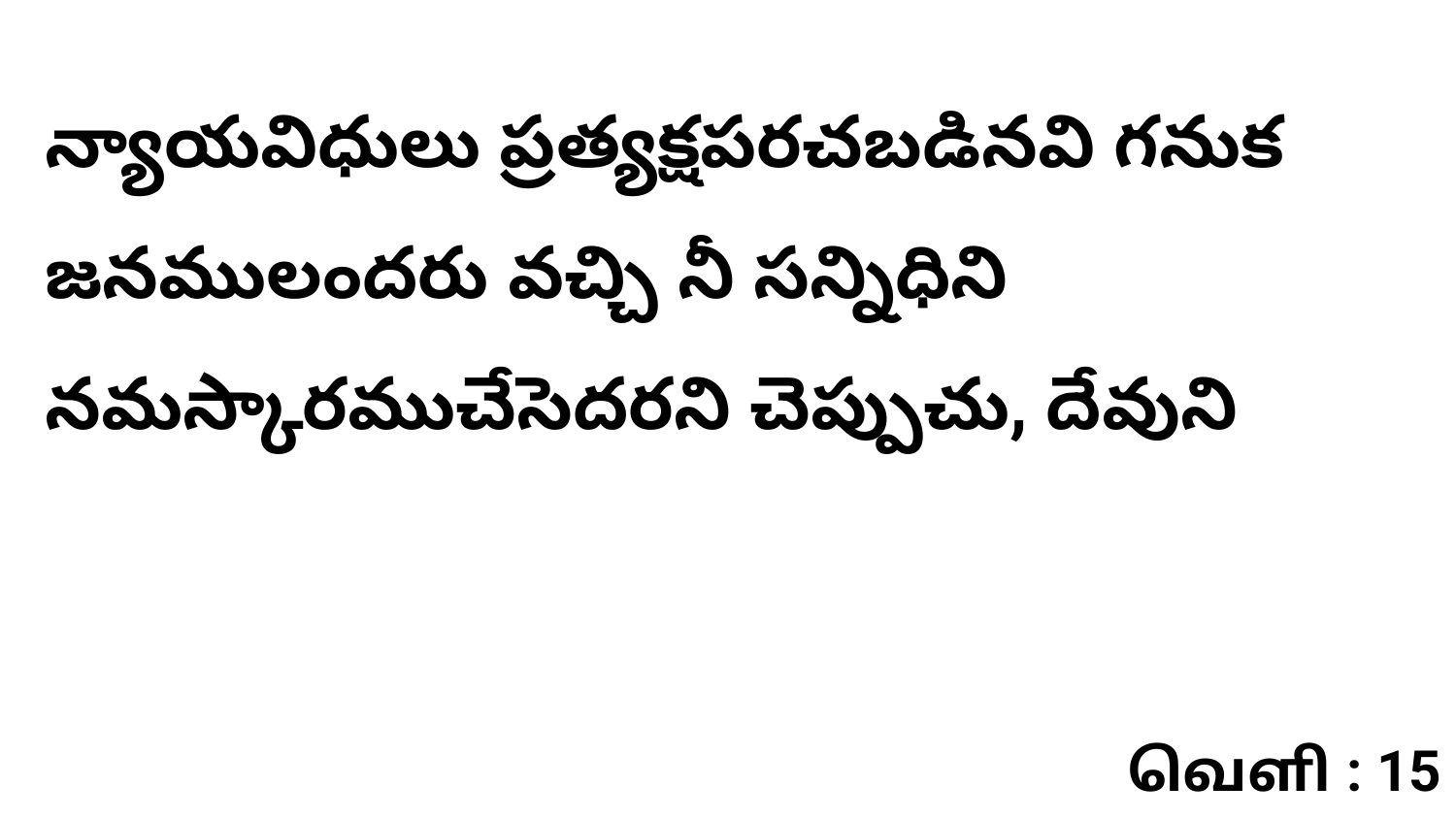

న్యాయవిధులు ప్రత్యక్షపరచబడినవి గనుక జనములందరు వచ్చి నీ సన్నిధిని నమస్కారముచేసెదరని చెప్పుచు, దేవుని
வெளி : 15